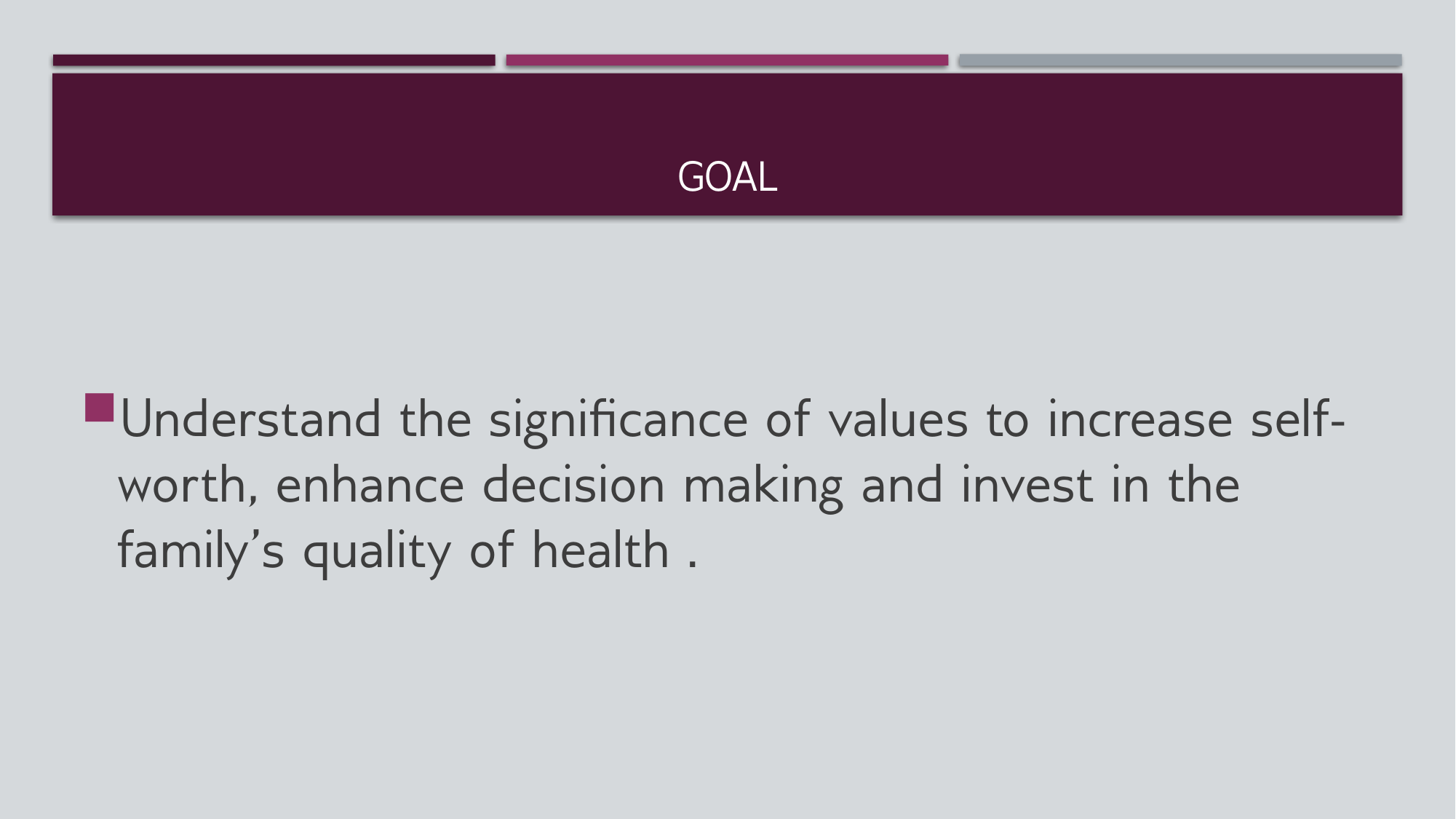

# Goal
Understand the significance of values to increase self-worth, enhance decision making and invest in the family’s quality of health .